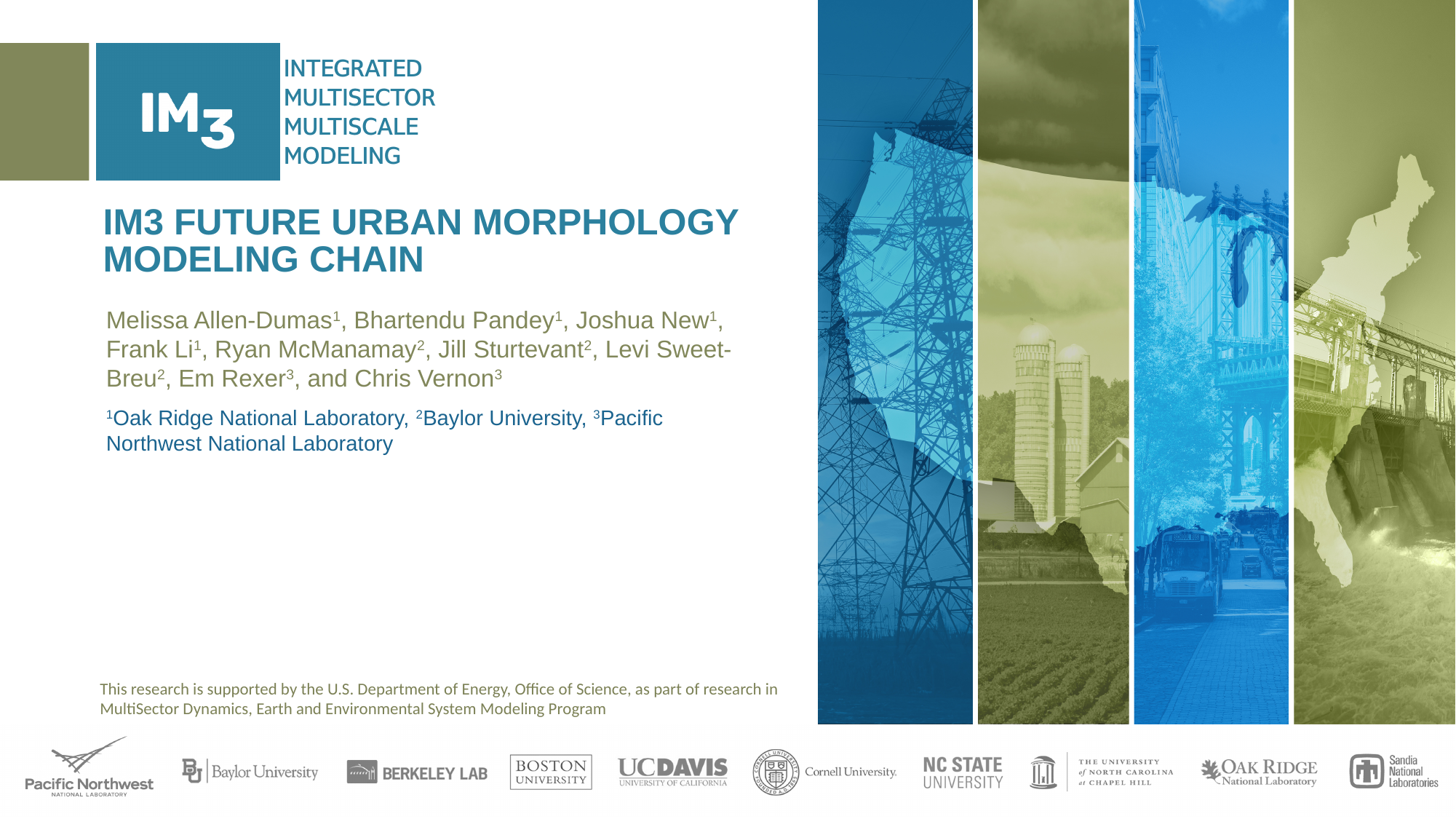

# IM3 Future Urban Morphology Modeling Chain
Melissa Allen-Dumas1, Bhartendu Pandey1, Joshua New1, Frank Li1, Ryan McManamay2, Jill Sturtevant2, Levi Sweet-Breu2, Em Rexer3, and Chris Vernon3
1Oak Ridge National Laboratory, 2Baylor University, 3Pacific Northwest National Laboratory